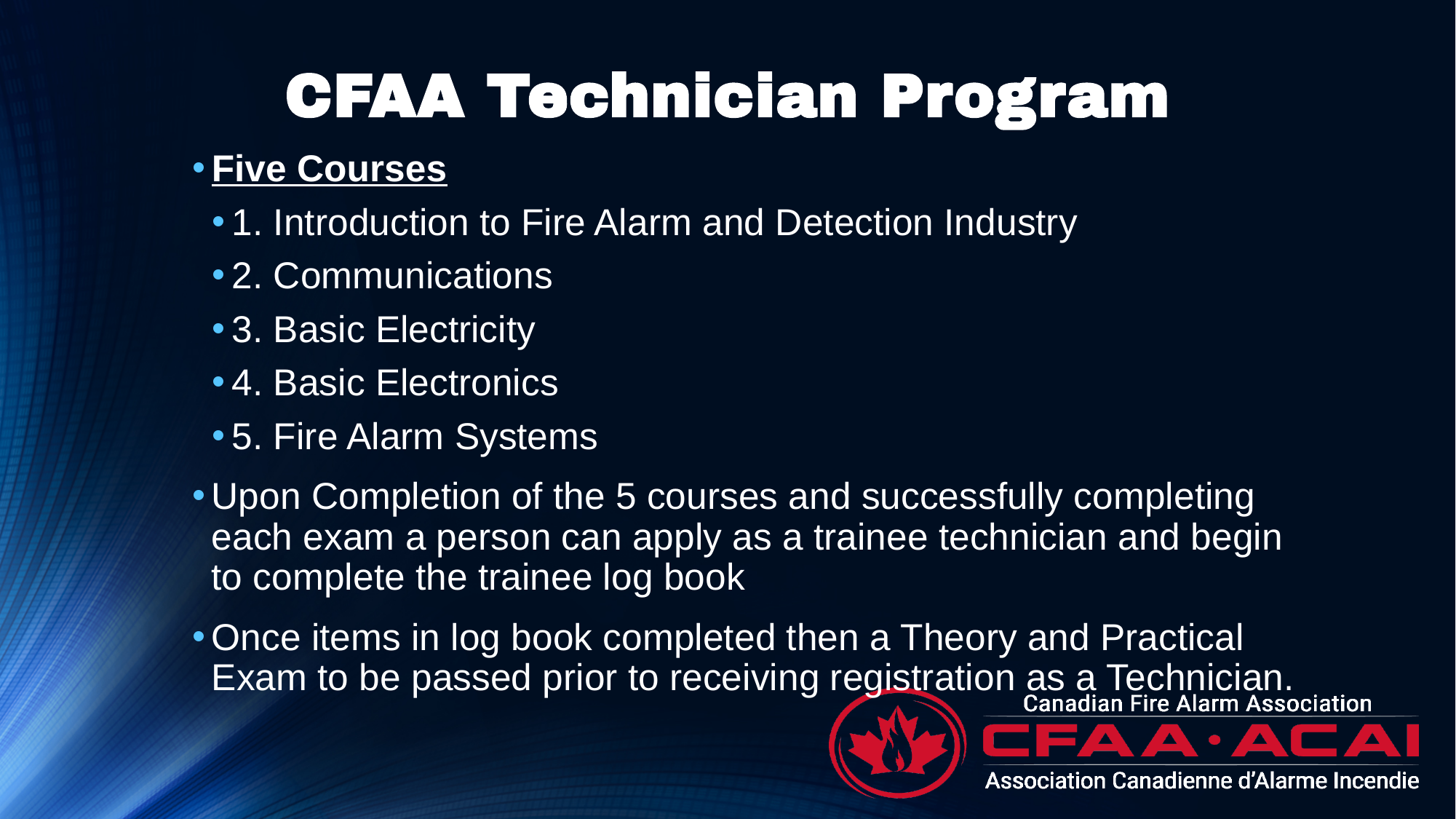

# CFAA Technician Program
Five Courses
1. Introduction to Fire Alarm and Detection Industry
2. Communications
3. Basic Electricity
4. Basic Electronics
5. Fire Alarm Systems
Upon Completion of the 5 courses and successfully completing each exam a person can apply as a trainee technician and begin to complete the trainee log book
Once items in log book completed then a Theory and Practical Exam to be passed prior to receiving registration as a Technician.